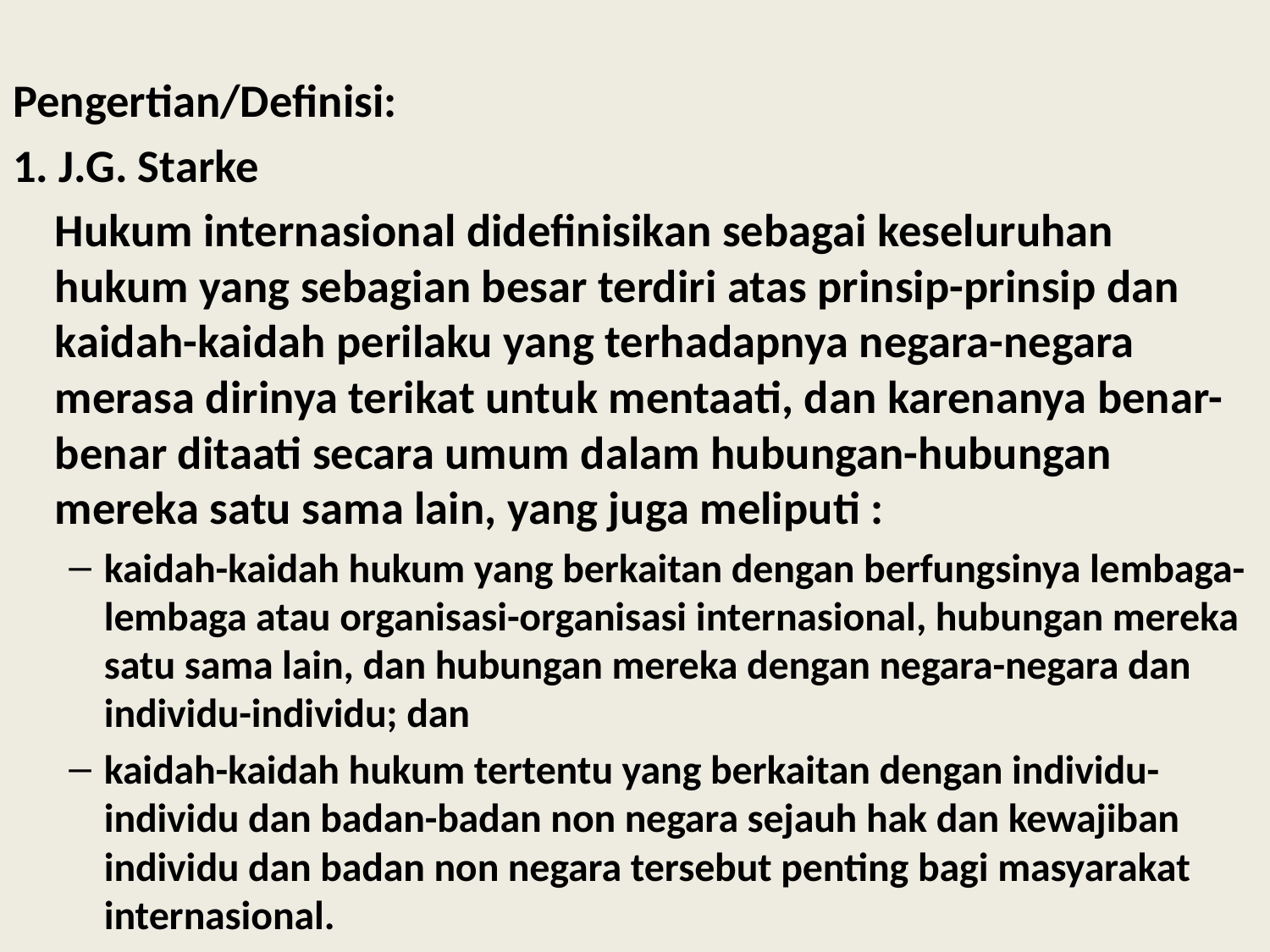

Pengertian/Definisi:
1. J.G. Starke
	Hukum internasional didefinisikan sebagai keseluruhan hukum yang sebagian besar terdiri atas prinsip-prinsip dan kaidah-kaidah perilaku yang terhadapnya negara-negara merasa dirinya terikat untuk mentaati, dan karenanya benar-benar ditaati secara umum dalam hubungan-hubungan mereka satu sama lain, yang juga meliputi :
kaidah-kaidah hukum yang berkaitan dengan berfungsinya lembaga-lembaga atau organisasi-organisasi internasional, hubungan mereka satu sama lain, dan hubungan mereka dengan negara-negara dan individu-individu; dan
kaidah-kaidah hukum tertentu yang berkaitan dengan individu-individu dan badan-badan non negara sejauh hak dan kewajiban individu dan badan non negara tersebut penting bagi masyarakat internasional.